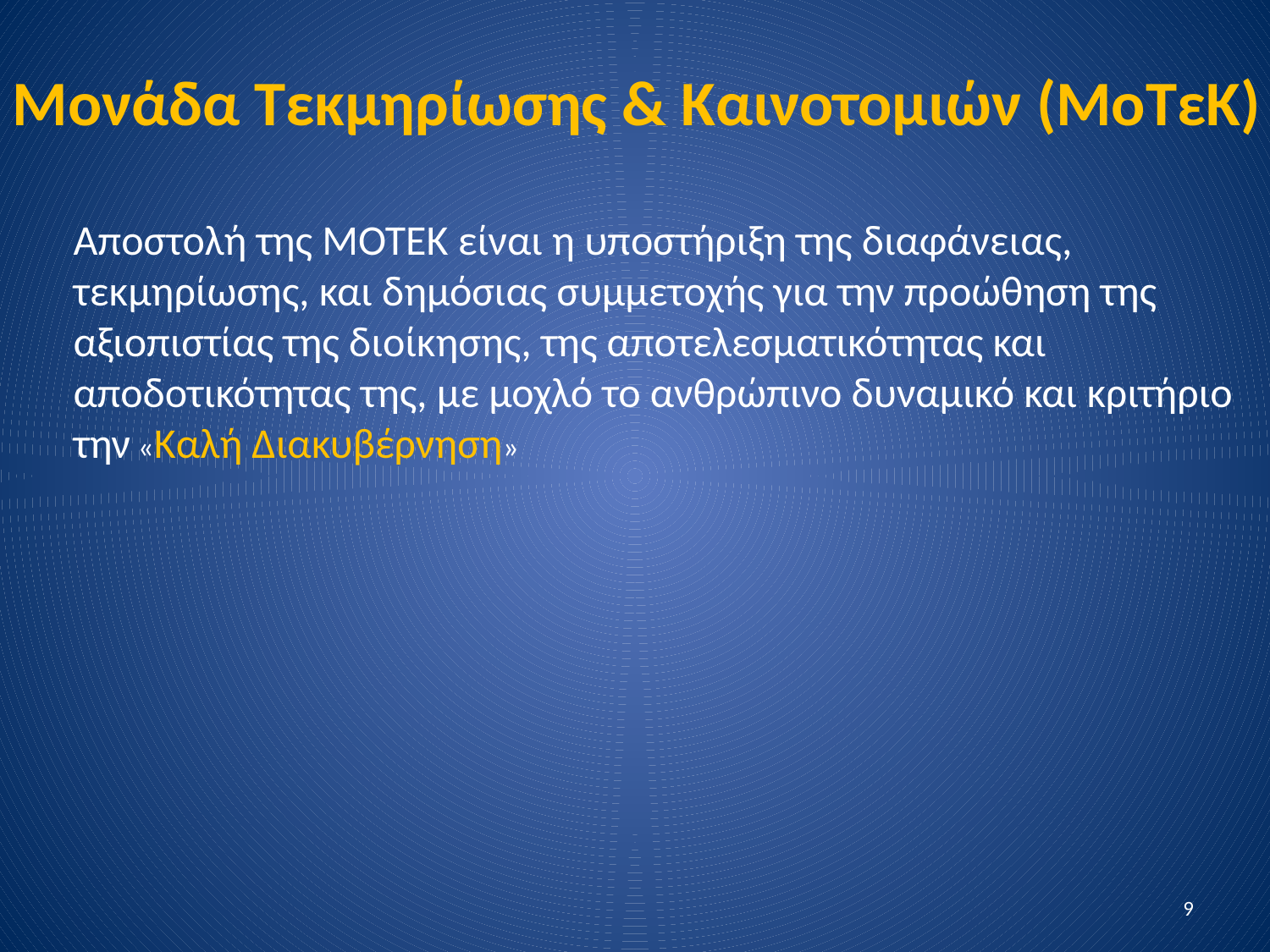

Μονάδα Τεκμηρίωσης & Καινοτομιών (MoTεΚ)

Αποστολή της ΜΟΤΕΚ είναι η υποστήριξη της διαφάνειας, τεκμηρίωσης, και δημόσιας συμμετοχής για την προώθηση της αξιοπιστίας της διοίκησης, της αποτελεσματικότητας και αποδοτικότητας της, με μοχλό το ανθρώπινο δυναμικό και κριτήριο την «Καλή Διακυβέρνηση»

9